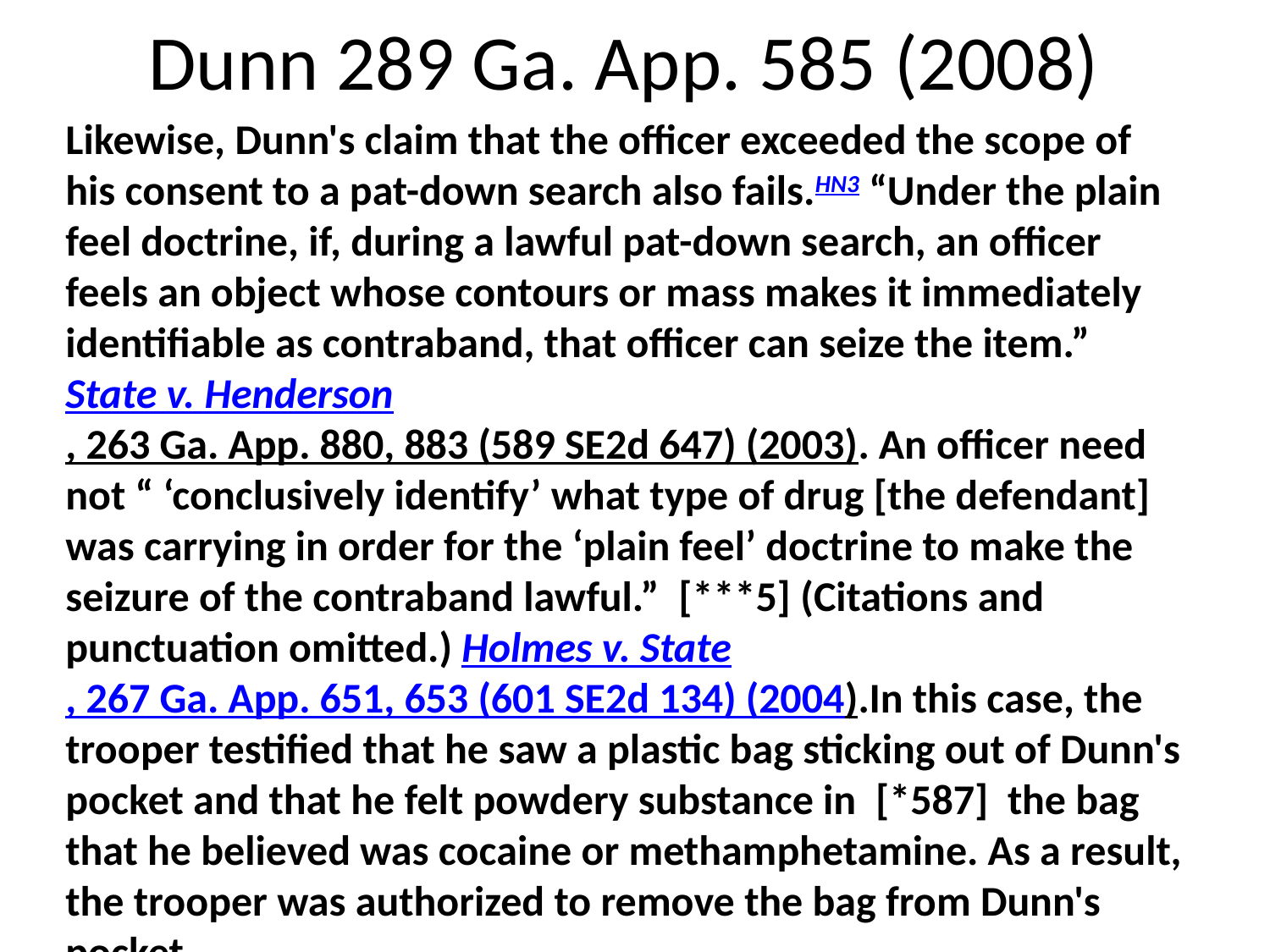

# Dunn 289 Ga. App. 585 (2008)
Likewise, Dunn's claim that the officer exceeded the scope of his consent to a pat-down search also fails.HN3 “Under the plain feel doctrine, if, during a lawful pat-down search, an officer feels an object whose contours or mass makes it immediately identifiable as contraband, that officer can seize the item.” State v. Henderson, 263 Ga. App. 880, 883 (589 SE2d 647) (2003). An officer need not “ ‘conclusively identify’ what type of drug [the defendant] was carrying in order for the ‘plain feel’ doctrine to make the seizure of the contraband lawful.”  [***5] (Citations and punctuation omitted.) Holmes v. State, 267 Ga. App. 651, 653 (601 SE2d 134) (2004).In this case, the trooper testified that he saw a plastic bag sticking out of Dunn's pocket and that he felt powdery substance in  [*587]  the bag that he believed was cocaine or methamphetamine. As a result, the trooper was authorized to remove the bag from Dunn's pocket.